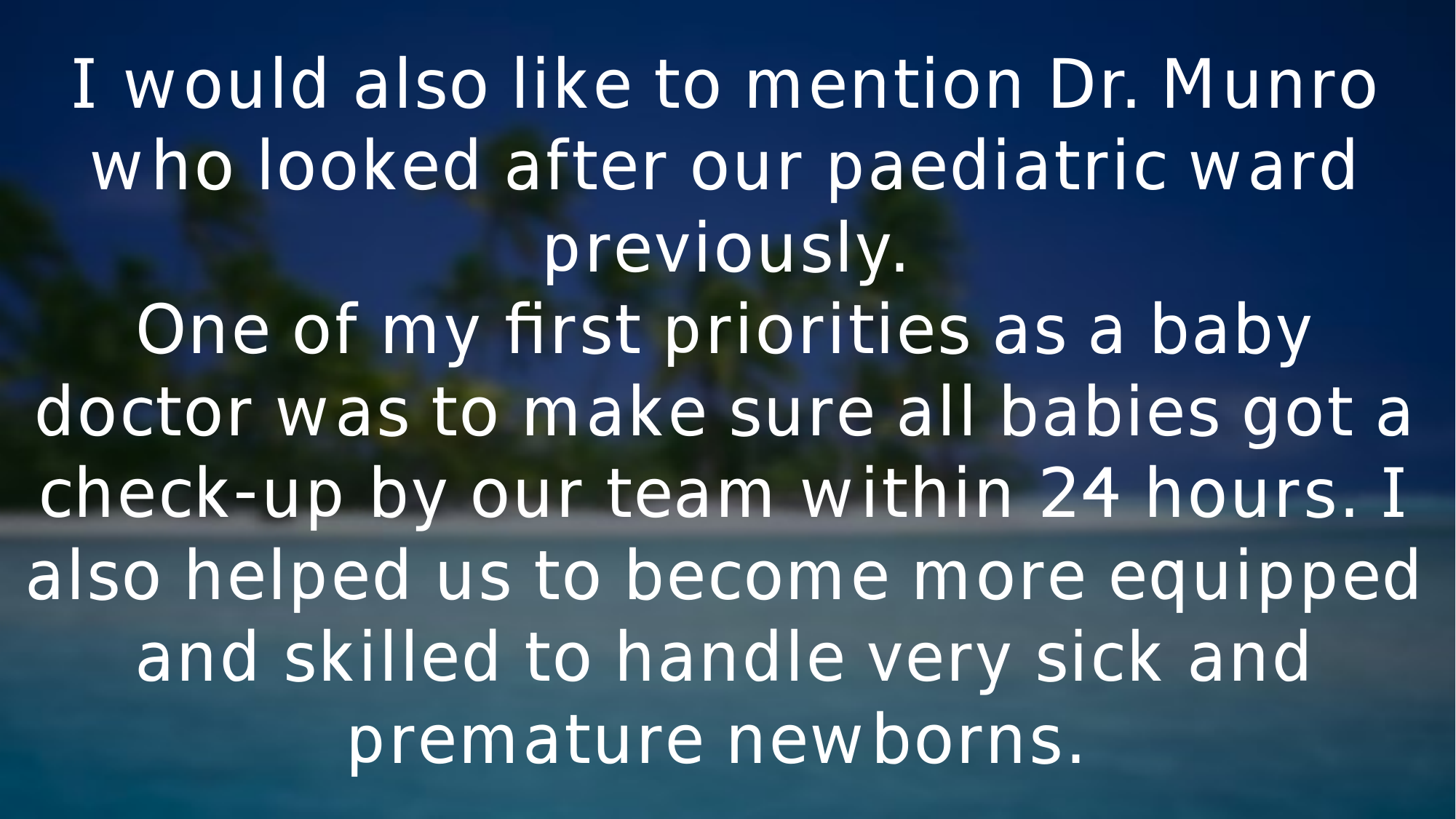

I would also like to mention Dr. Munro who looked after our paediatric ward previously.
One of my first priorities as a baby doctor was to make sure all babies got a check-up by our team within 24 hours. I also helped us to become more equipped and skilled to handle very sick and premature newborns.